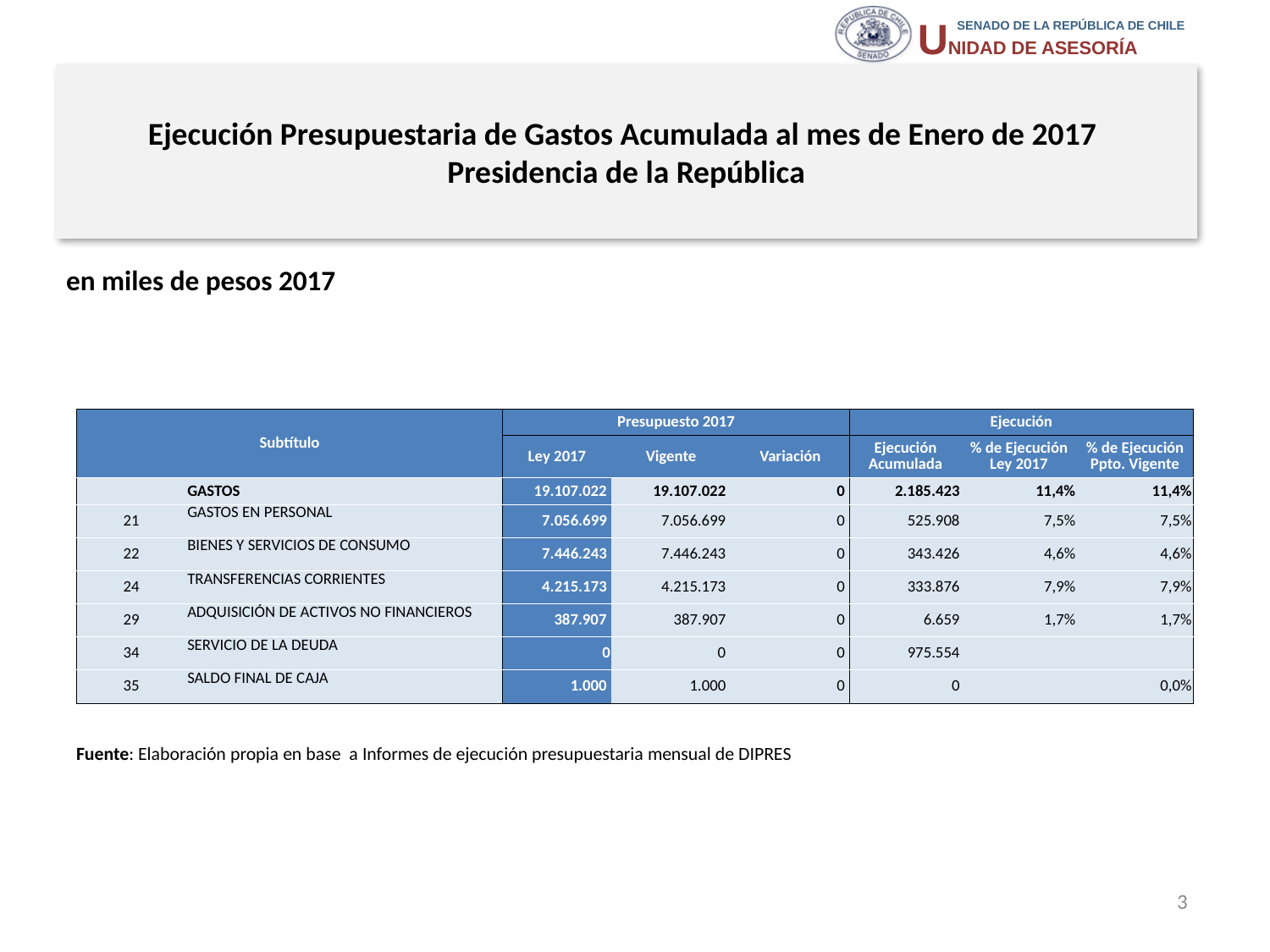

# Ejecución Presupuestaria de Gastos Acumulada al mes de Enero de 2017 Presidencia de la República
en miles de pesos 2017
| Subtítulo |  | Presupuesto 2017 |  |  | Ejecución |  |  |
| --- | --- | --- | --- | --- | --- | --- | --- |
|  |  | Ley 2017 | Vigente | Variación | Ejecución Acumulada | % de Ejecución Ley 2017 | % de Ejecución Ppto. Vigente |
|  | GASTOS | 19.107.022 | 19.107.022 | 0 | 2.185.423 | 11,4% | 11,4% |
| 21 | GASTOS EN PERSONAL | 7.056.699 | 7.056.699 | 0 | 525.908 | 7,5% | 7,5% |
| 22 | BIENES Y SERVICIOS DE CONSUMO | 7.446.243 | 7.446.243 | 0 | 343.426 | 4,6% | 4,6% |
| 24 | TRANSFERENCIAS CORRIENTES | 4.215.173 | 4.215.173 | 0 | 333.876 | 7,9% | 7,9% |
| 29 | ADQUISICIÓN DE ACTIVOS NO FINANCIEROS | 387.907 | 387.907 | 0 | 6.659 | 1,7% | 1,7% |
| 34 | SERVICIO DE LA DEUDA | 0 | 0 | 0 | 975.554 |  |  |
| 35 | SALDO FINAL DE CAJA | 1.000 | 1.000 | 0 | 0 |  | 0,0% |
Fuente: Elaboración propia en base  a Informes de ejecución presupuestaria mensual de DIPRES
3